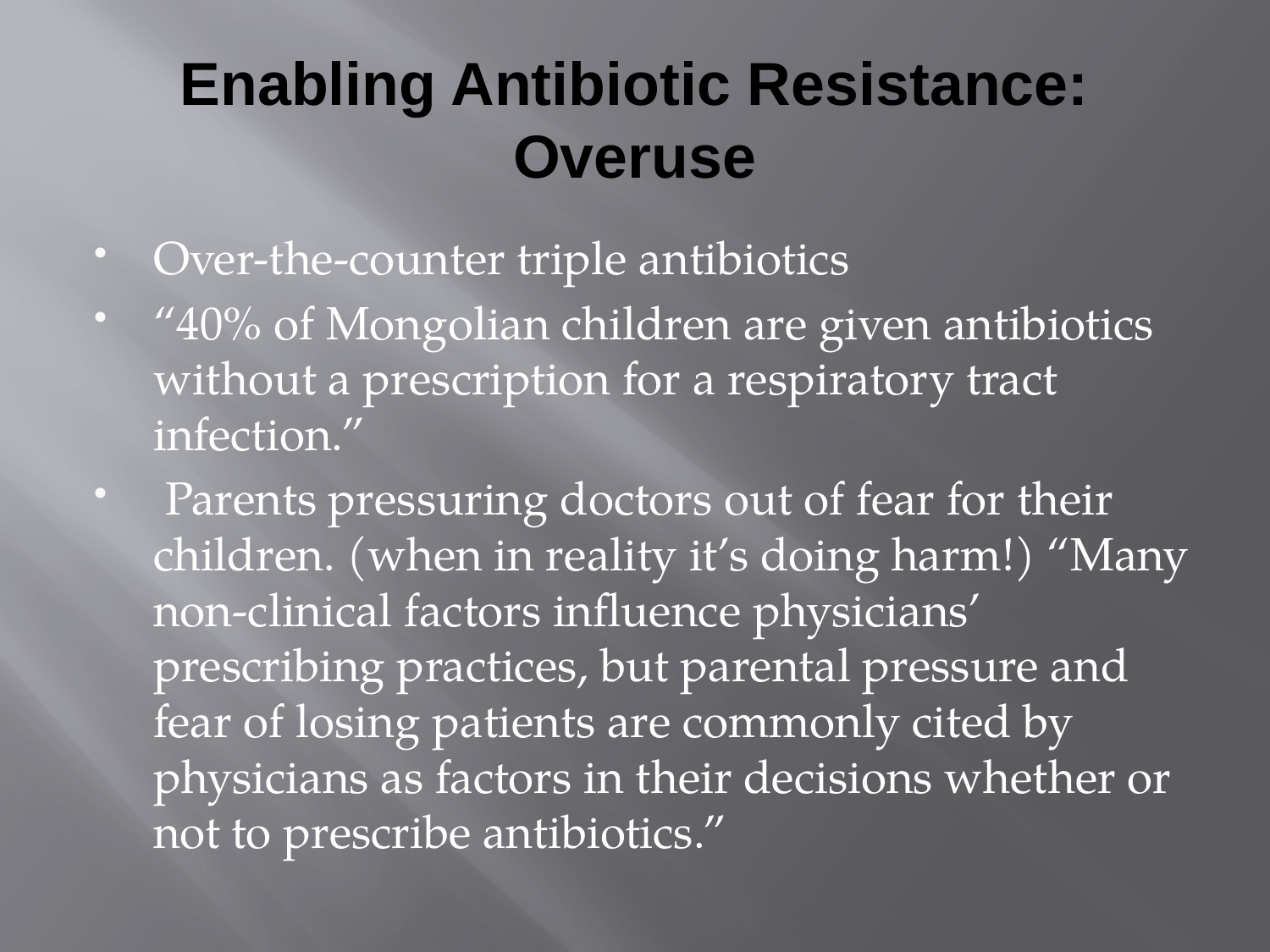

# Enabling Antibiotic Resistance: Overuse
Over-the-counter triple antibiotics
“40% of Mongolian children are given antibiotics without a prescription for a respiratory tract infection.”
 Parents pressuring doctors out of fear for their children. (when in reality it’s doing harm!) “Many non-clinical factors influence physicians’ prescribing practices, but parental pressure and fear of losing patients are commonly cited by physicians as factors in their decisions whether or not to prescribe antibiotics.”